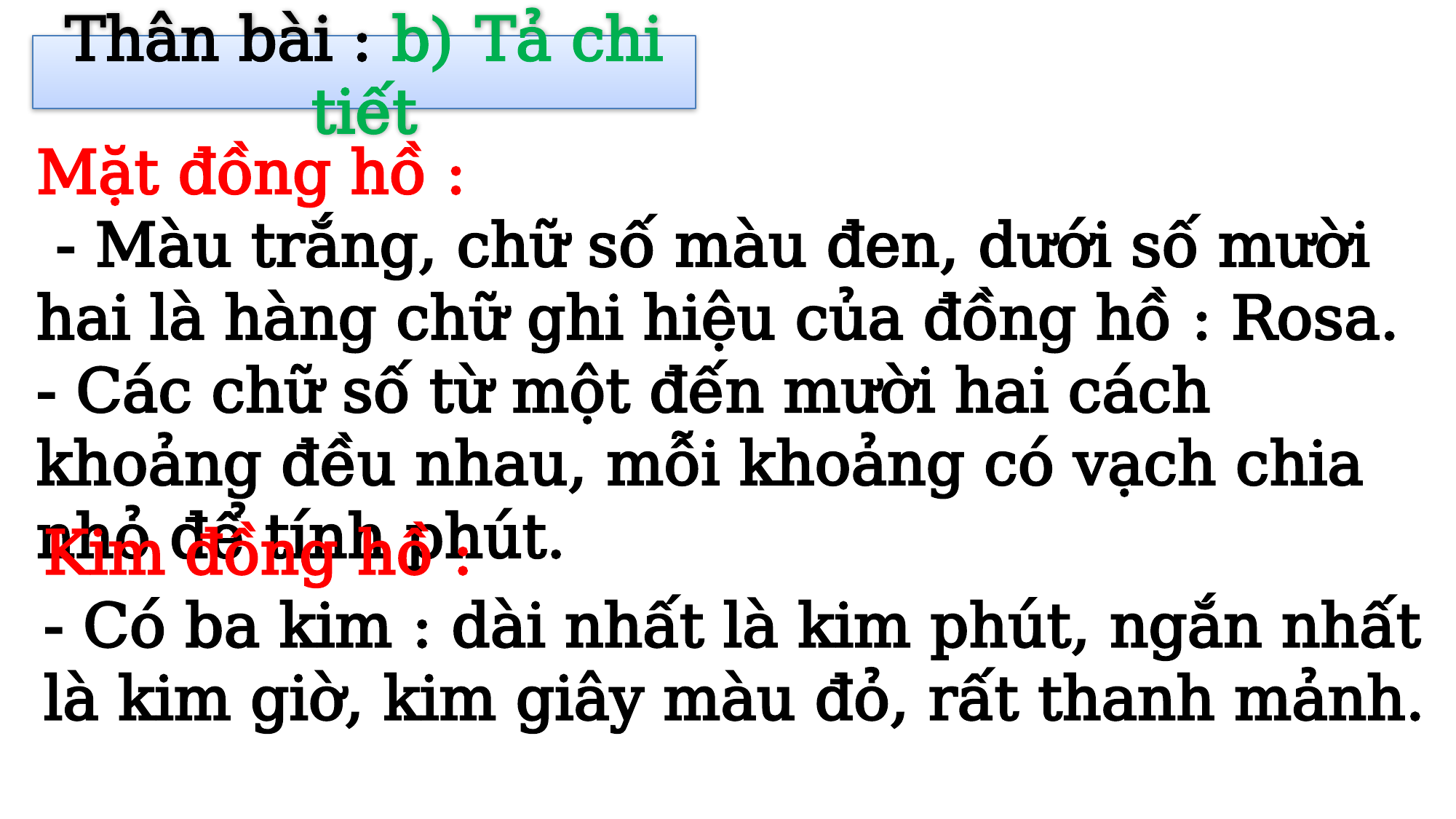

Thân bài : b) Tả chi tiết
Mặt đồng hồ :
 - Màu trắng, chữ số màu đen, dưới số mười hai là hàng chữ ghi hiệu của đồng hồ : Rosa.
- Các chữ số từ một đến mười hai cách khoảng đều nhau, mỗi khoảng có vạch chia nhỏ để tính phút.
Kim đồng hồ :
- Có ba kim : dài nhất là kim phút, ngắn nhất là kim giờ, kim giây màu đỏ, rất thanh mảnh.